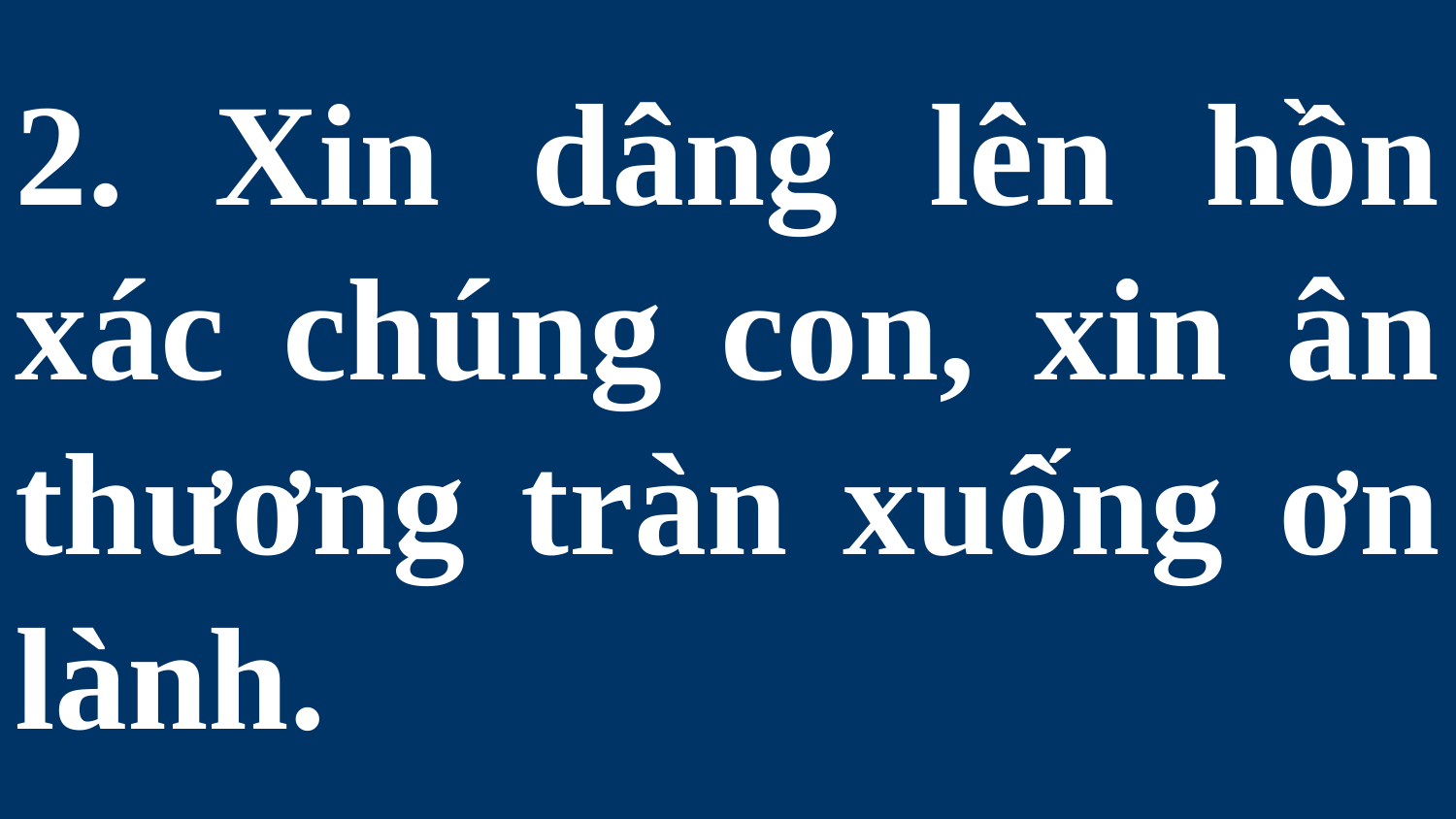

# 2. Xin dâng lên hồn xác chúng con, xin ân thương tràn xuống ơn lành.